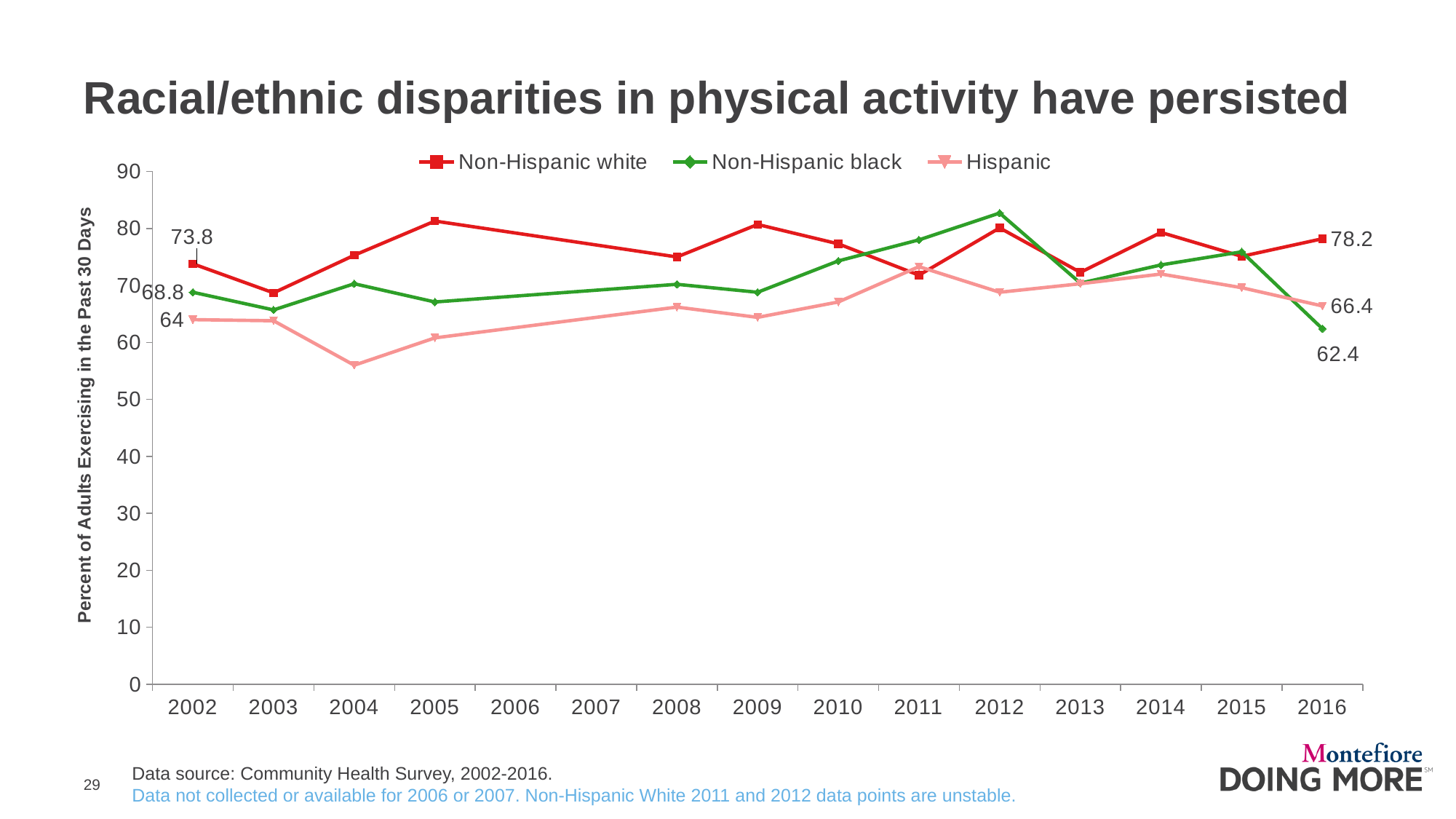

# Racial/ethnic disparities in physical activity have persisted

### Chart

| Category | Non-Hispanic white | Non-Hispanic black | Hispanic |
|---|---|---|---|
| 2002 | 73.8 | 68.8 | 64.0 |
| 2003 | 68.7 | 65.7 | 63.8 |
| 2004 | 75.3 | 70.3 | 56.0 |
| 2005 | 81.3 | 67.1 | 60.8 |
| 2006 | None | None | None |
| 2007 | None | None | None |
| 2008 | 75.0 | 70.2 | 66.2 |
| 2009 | 80.7 | 68.8 | 64.4 |
| 2010 | 77.3 | 74.3 | 67.1 |
| 2011 | 71.8 | 78.0 | 73.3 |
| 2012 | 80.1 | 82.7 | 68.8 |
| 2013 | 72.3 | 70.4 | 70.3 |
| 2014 | 79.3 | 73.6 | 72.0 |
| 2015 | 75.1 | 75.9 | 69.6 |
| 2016 | 78.2 | 62.4 | 66.4 |
Data source: Community Health Survey, 2002-2016.
Data not collected or available for 2006 or 2007. Non-Hispanic White 2011 and 2012 data points are unstable.

6.3
9.8